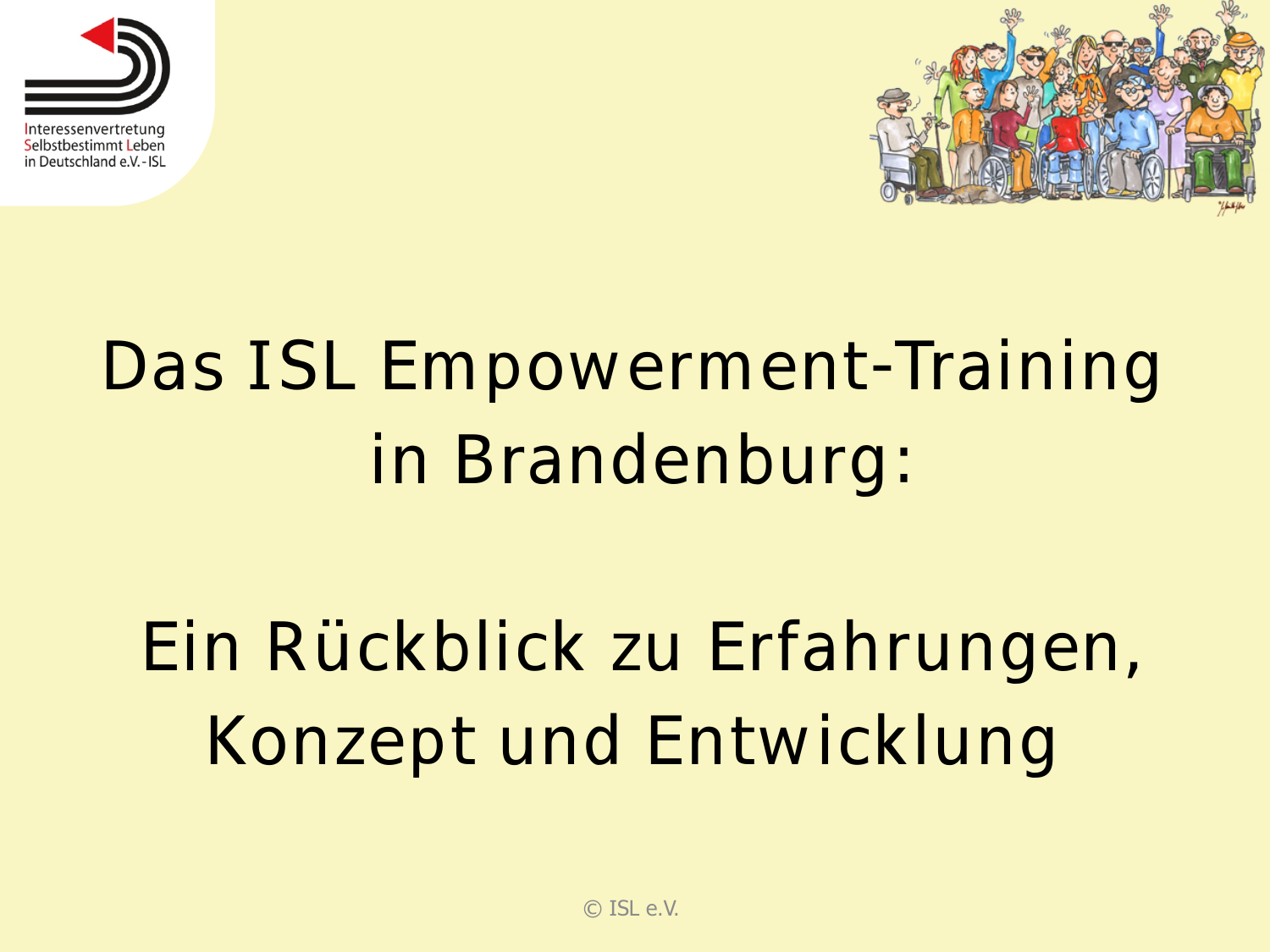

Das ISL Empowerment-Training
 in Brandenburg:

 Ein Rückblick zu Erfahrungen,
Konzept und Entwicklung
© ISL e.V.